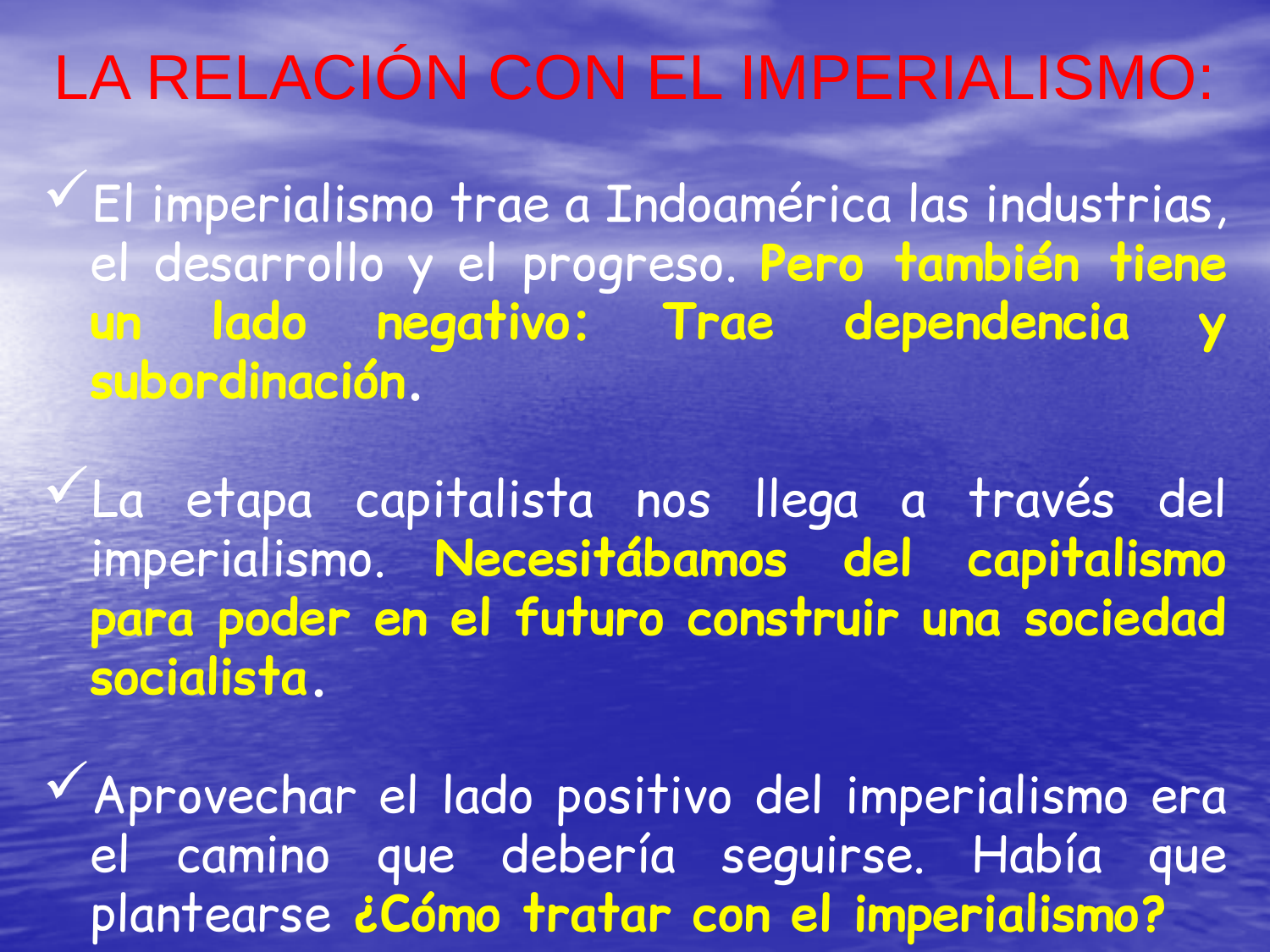

LA RELACIÓN CON EL IMPERIALISMO:

El imperialismo trae a Indoamérica las industrias, el desarrollo y el progreso. Pero también tiene un lado negativo: Trae dependencia y subordinación.

La etapa capitalista nos llega a través del imperialismo. Necesitábamos del capitalismo para poder en el futuro construir una sociedad socialista.

Aprovechar el lado positivo del imperialismo era el camino que debería seguirse. Había que plantearse ¿Cómo tratar con el imperialismo?